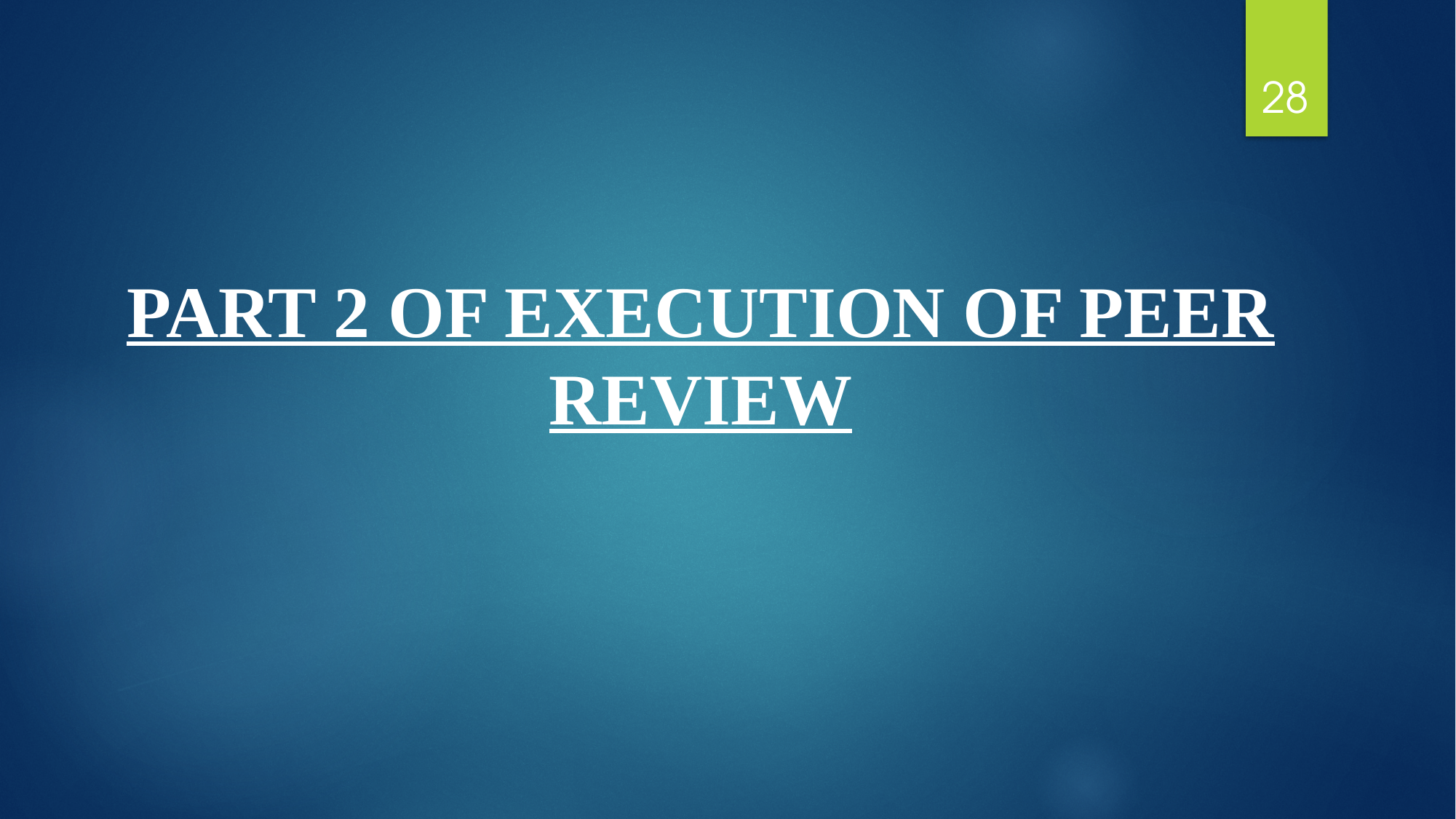

28

PART 2 OF EXECUTION OF PEER REVIEW